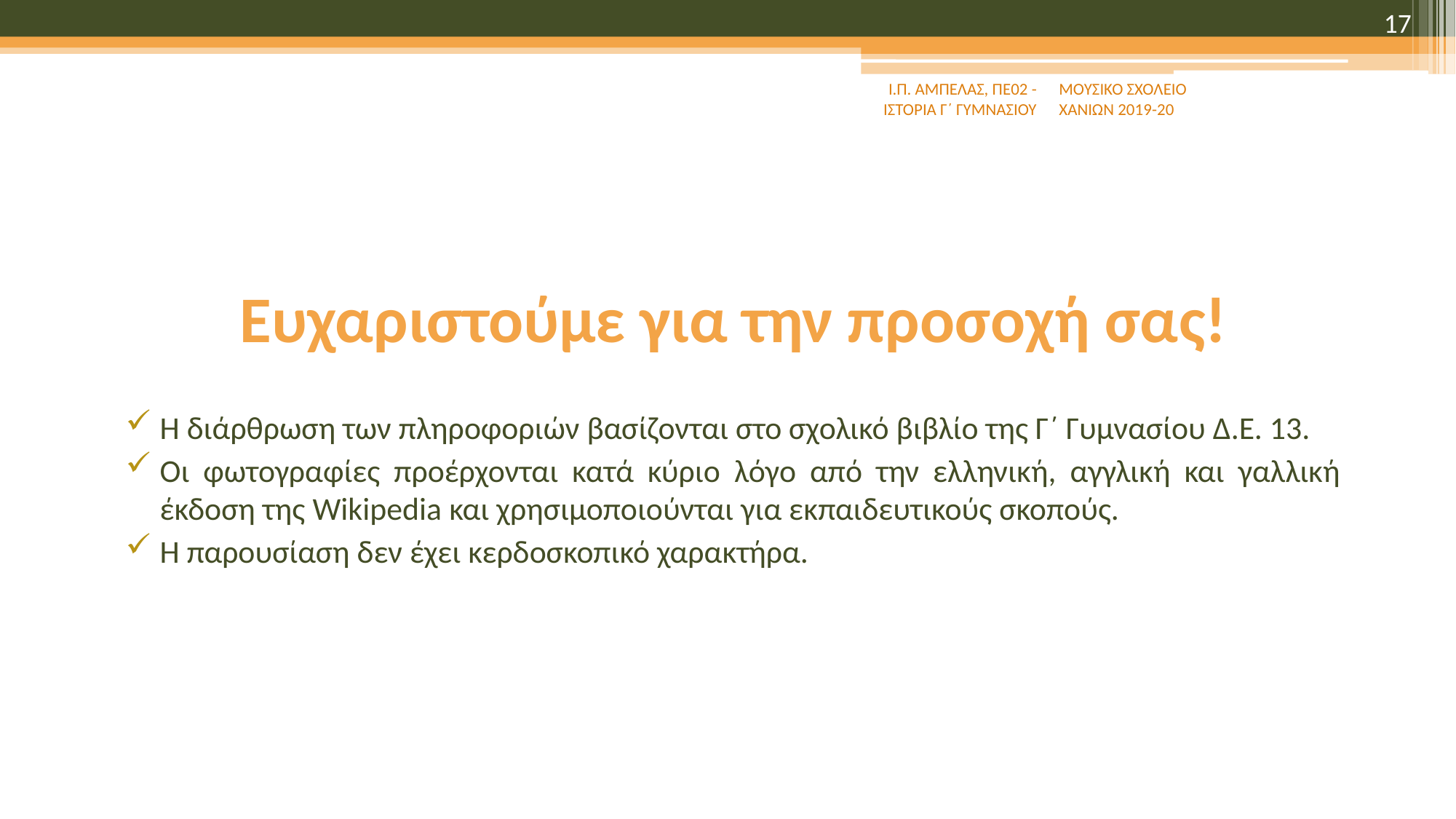

17
Ι.Π. ΑΜΠΕΛΑΣ, ΠΕ02 - ΙΣΤΟΡΙΑ Γ΄ ΓΥΜΝΑΣΙΟΥ
ΜΟΥΣΙΚΟ ΣΧΟΛΕΙΟ ΧΑΝΙΩΝ 2019-20
# Ευχαριστούμε για την προσοχή σας!
Η διάρθρωση των πληροφοριών βασίζονται στο σχολικό βιβλίο της Γ΄ Γυμνασίου Δ.Ε. 13.
Οι φωτογραφίες προέρχονται κατά κύριο λόγο από την ελληνική, αγγλική και γαλλική έκδοση της Wikipedia και χρησιμοποιούνται για εκπαιδευτικούς σκοπούς.
Η παρουσίαση δεν έχει κερδοσκοπικό χαρακτήρα.